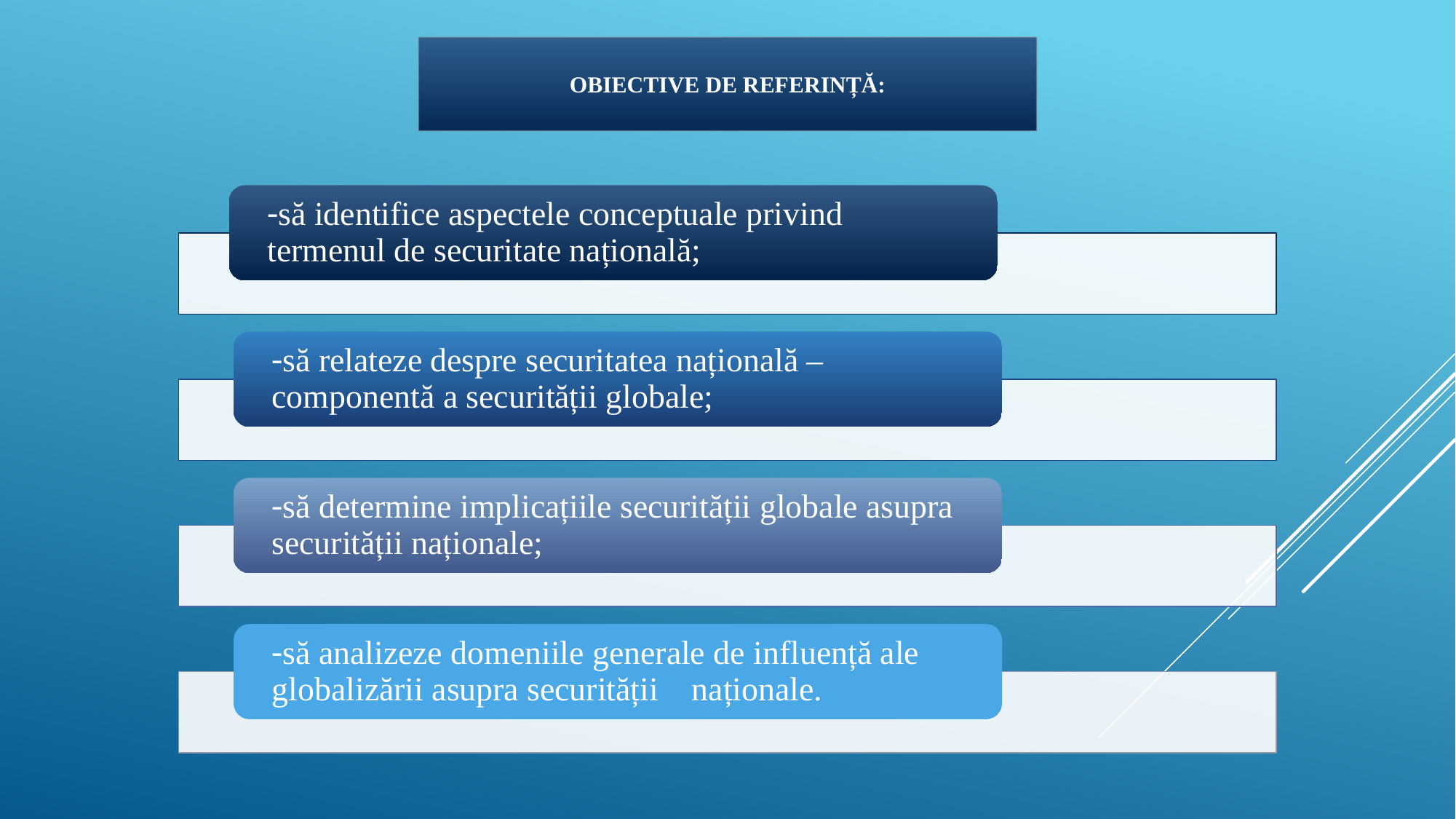

# Obiective de referință:
să identifice aspectele conceptuale privind termenul de securitate națională;
să relateze despre securitatea națională – componentă a securității globale;
să determine implicațiile securității globale asupra securității naționale;
să analizeze domeniile generale de influență ale globalizării asupra securității    naționale.